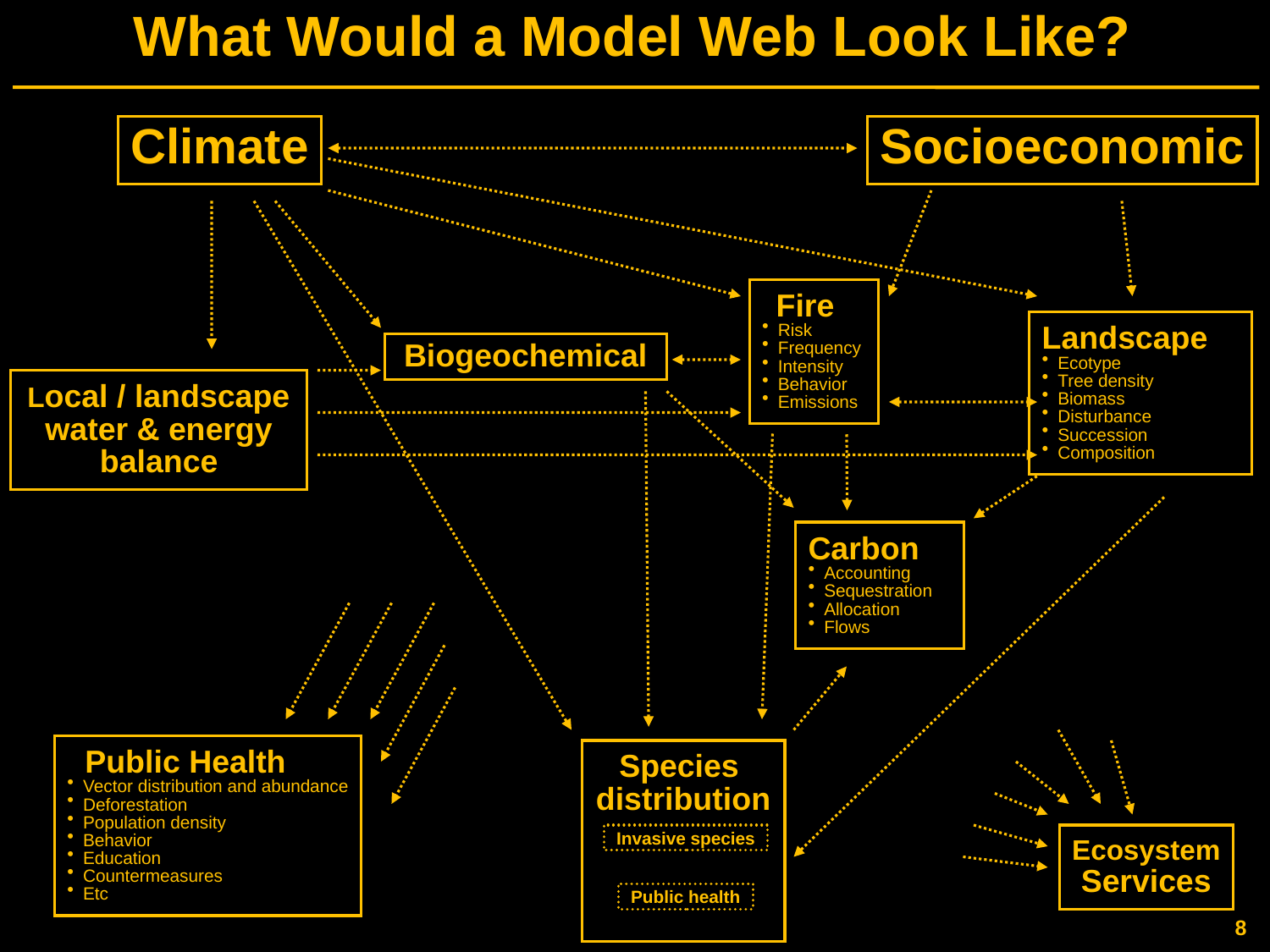

# What Would a Model Web Look Like?
Climate
Socioeconomic

  Fire
Risk
Frequency
Intensity
Behavior
Emissions
Landscape
Ecotype
Tree density
Biomass
Disturbance
Succession
Composition
Biogeochemical

Local / landscape
water & energy
balance

Carbon
Accounting
Sequestration
Allocation
Flows

  Public Health
Vector distribution and abundance
Deforestation
Population density
Behavior
Education
Countermeasures
Etc

Species
distribution

Invasive species

Ecosystem
Services

Public health
8